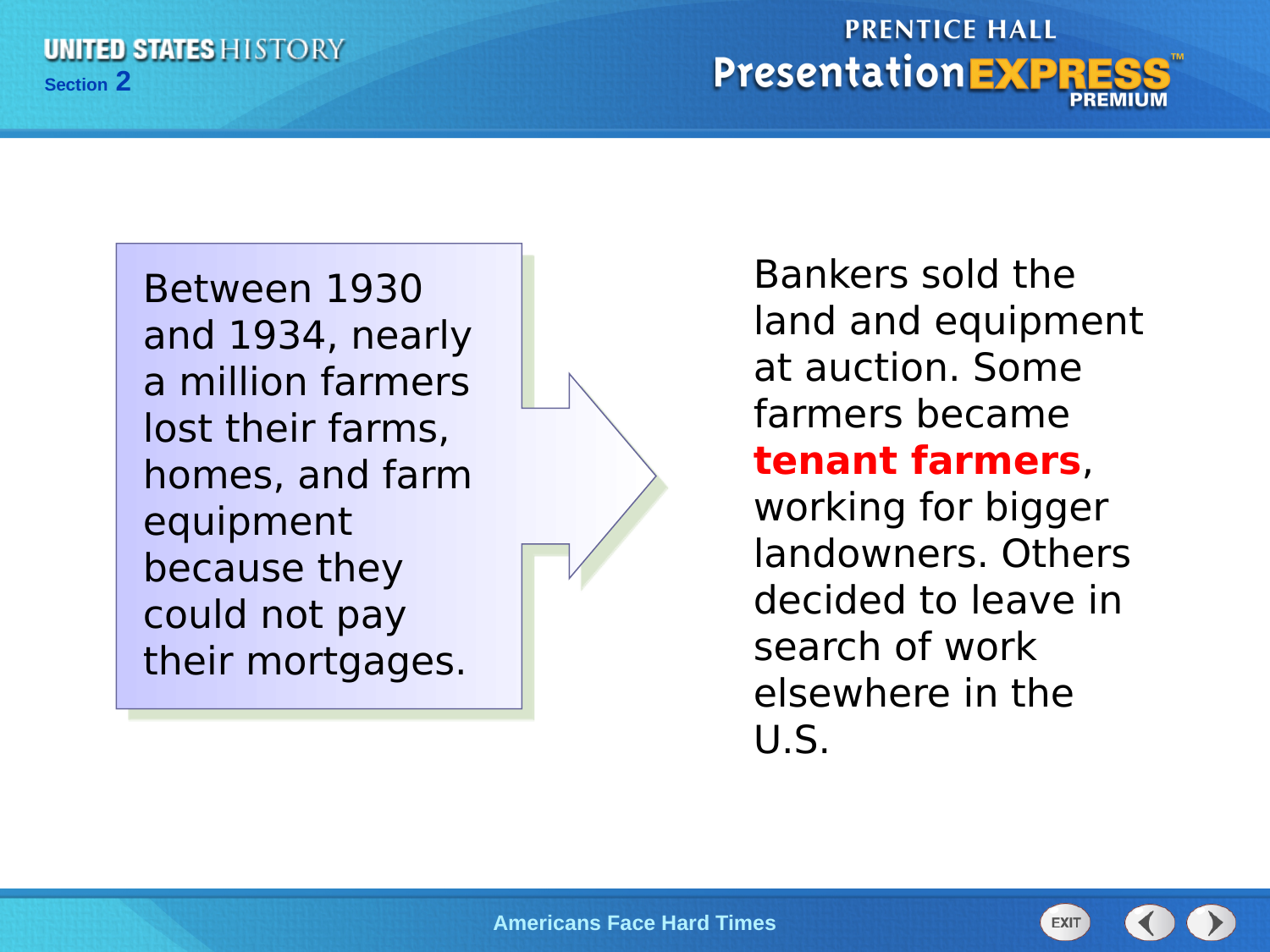

Bankers sold the land and equipment at auction. Some farmers became tenant farmers, working for bigger landowners. Others decided to leave in search of work elsewhere in the U.S.
Between 1930 and 1934, nearly a million farmers lost their farms, homes, and farm equipment because they could not pay their mortgages.